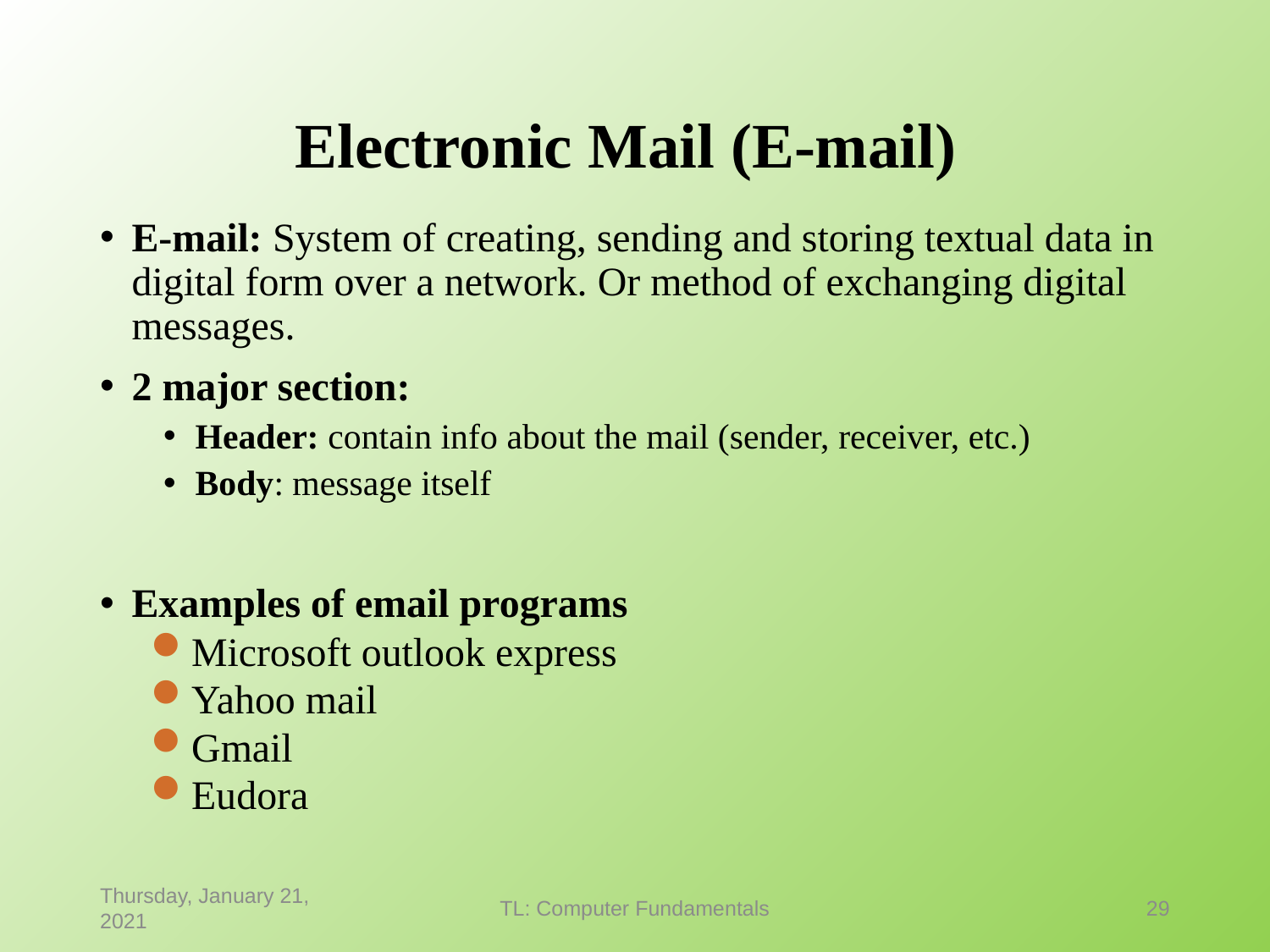

# Electronic Mail (E-mail)
E-mail: System of creating, sending and storing textual data in digital form over a network. Or method of exchanging digital messages.
2 major section:
Header: contain info about the mail (sender, receiver, etc.)
Body: message itself

Examples of email programs
Microsoft outlook express
Yahoo mail
Gmail
Eudora
Thursday, January 21, 2021
TL: Computer Fundamentals
29